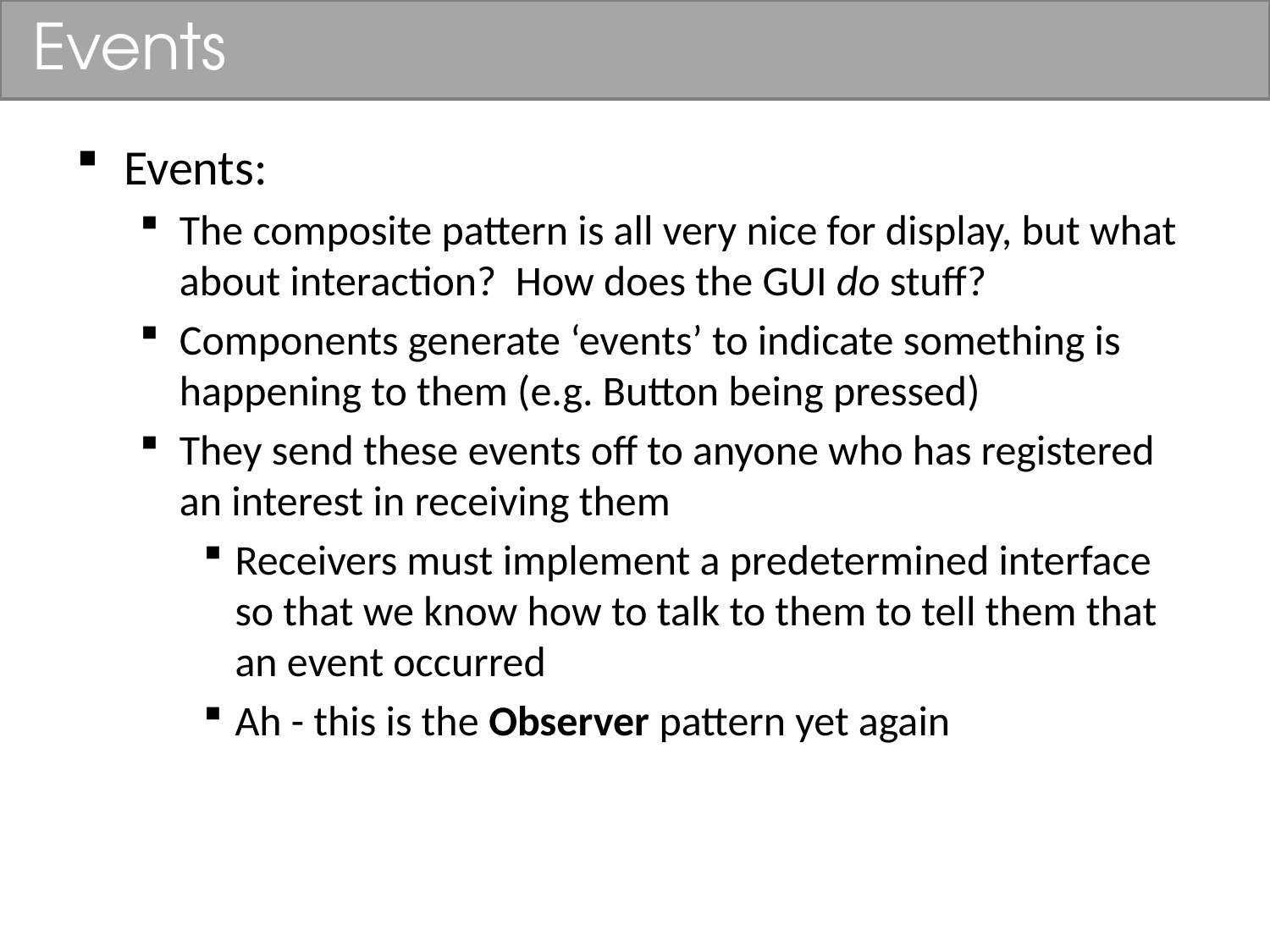

# Events
Events:
The composite pattern is all very nice for display, but what about interaction?  How does the GUI do stuff?
Components generate ‘events’ to indicate something is happening to them (e.g. Button being pressed)
They send these events off to anyone who has registered an interest in receiving them
Receivers must implement a predetermined interface so that we know how to talk to them to tell them that an event occurred
Ah - this is the Observer pattern yet again